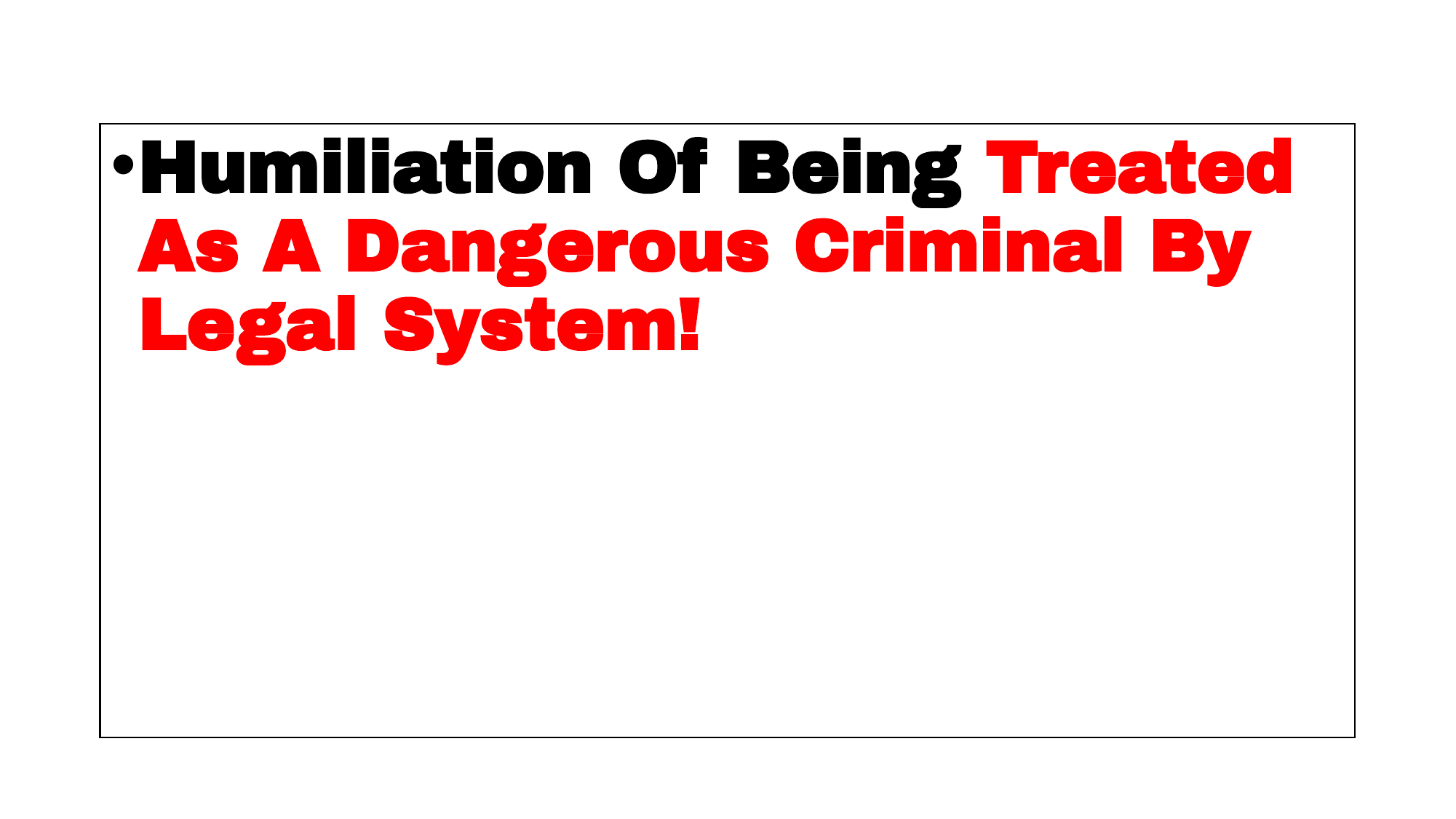

Humiliation Of Being Treated As A Dangerous Criminal By Legal System!